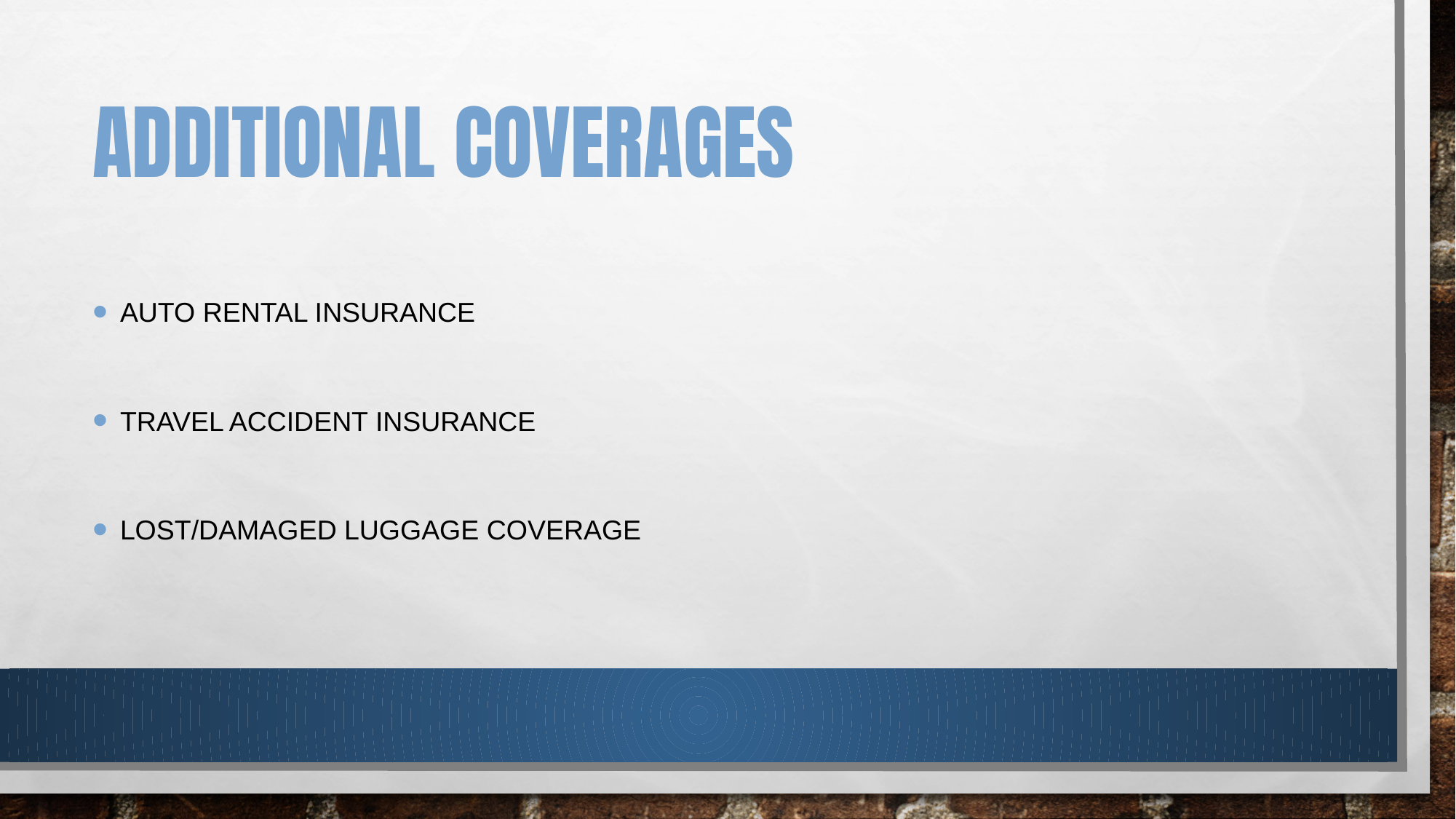

# Additional Coverages
Auto Rental Insurance

Travel Accident Insurance

Lost/Damaged Luggage Coverage